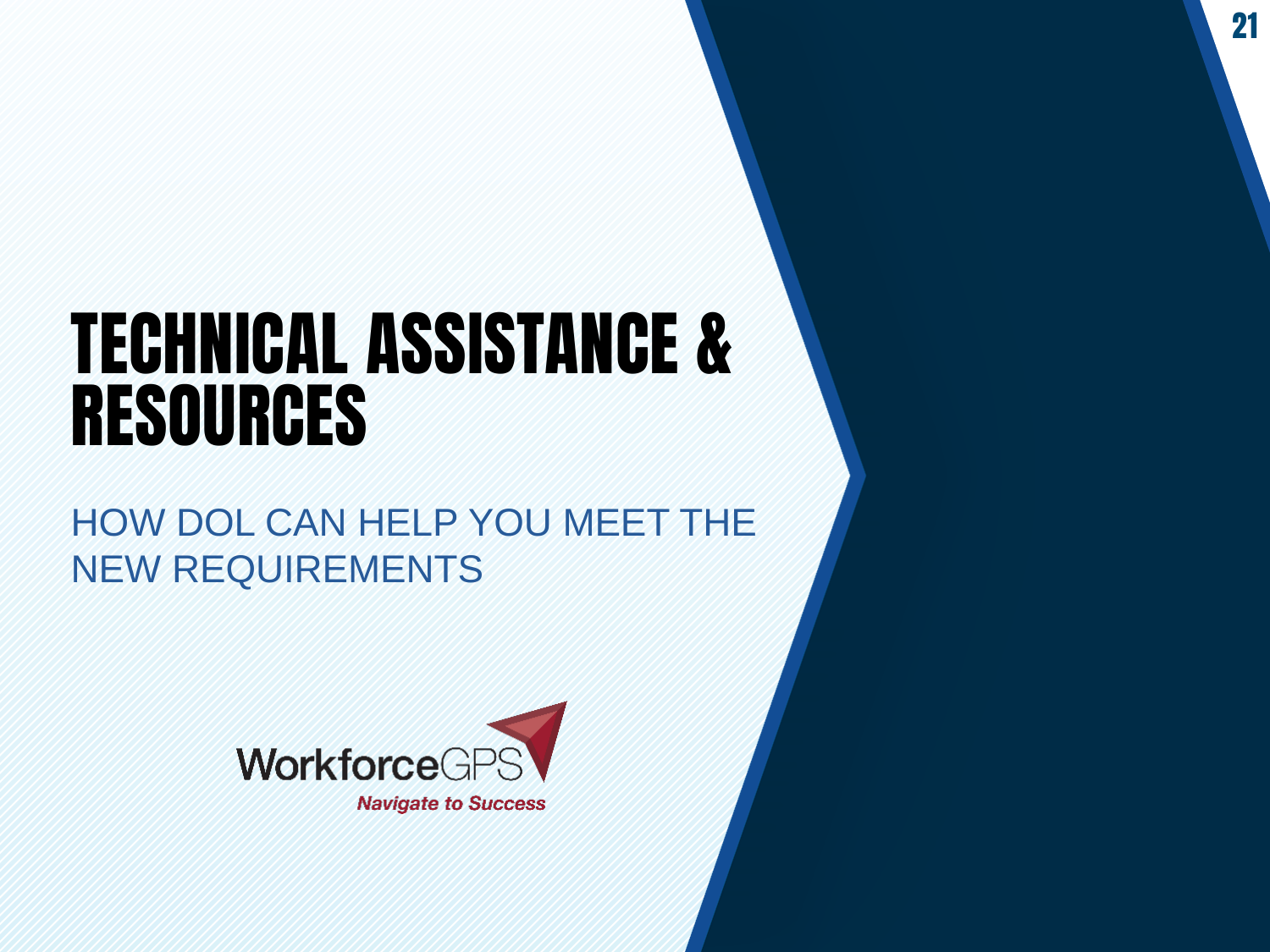

# Technical Assistance & Resources
HOW DOL Can help you meet the new requirements